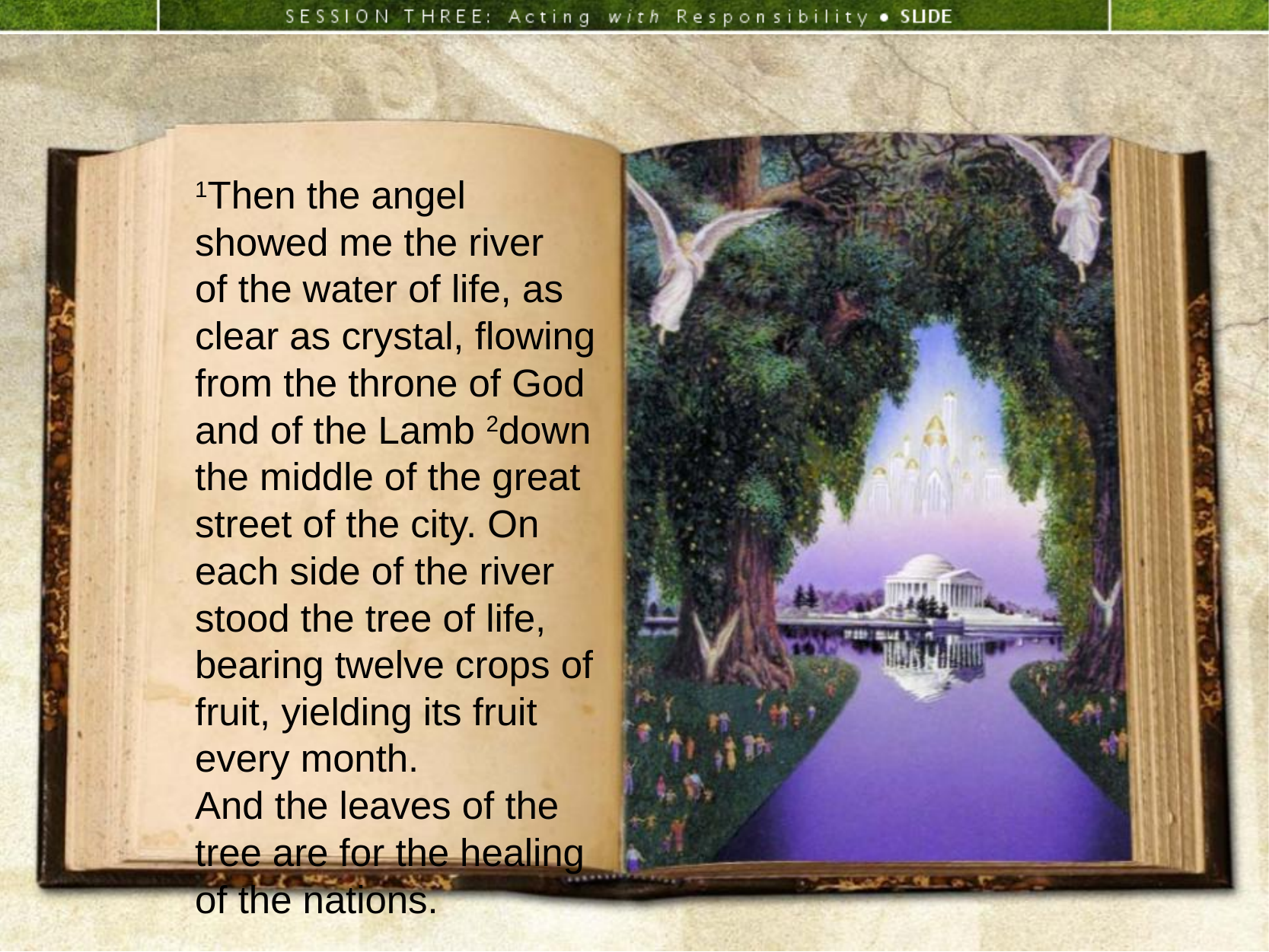

1Then the angel showed me the river
of the water of life, as clear as crystal, flowing from the throne of God and of the Lamb 2down the middle of the great street of the city. On each side of the river stood the tree of life, bearing twelve crops of fruit, yielding its fruit every month.
And the leaves of the tree are for the healing of the nations.